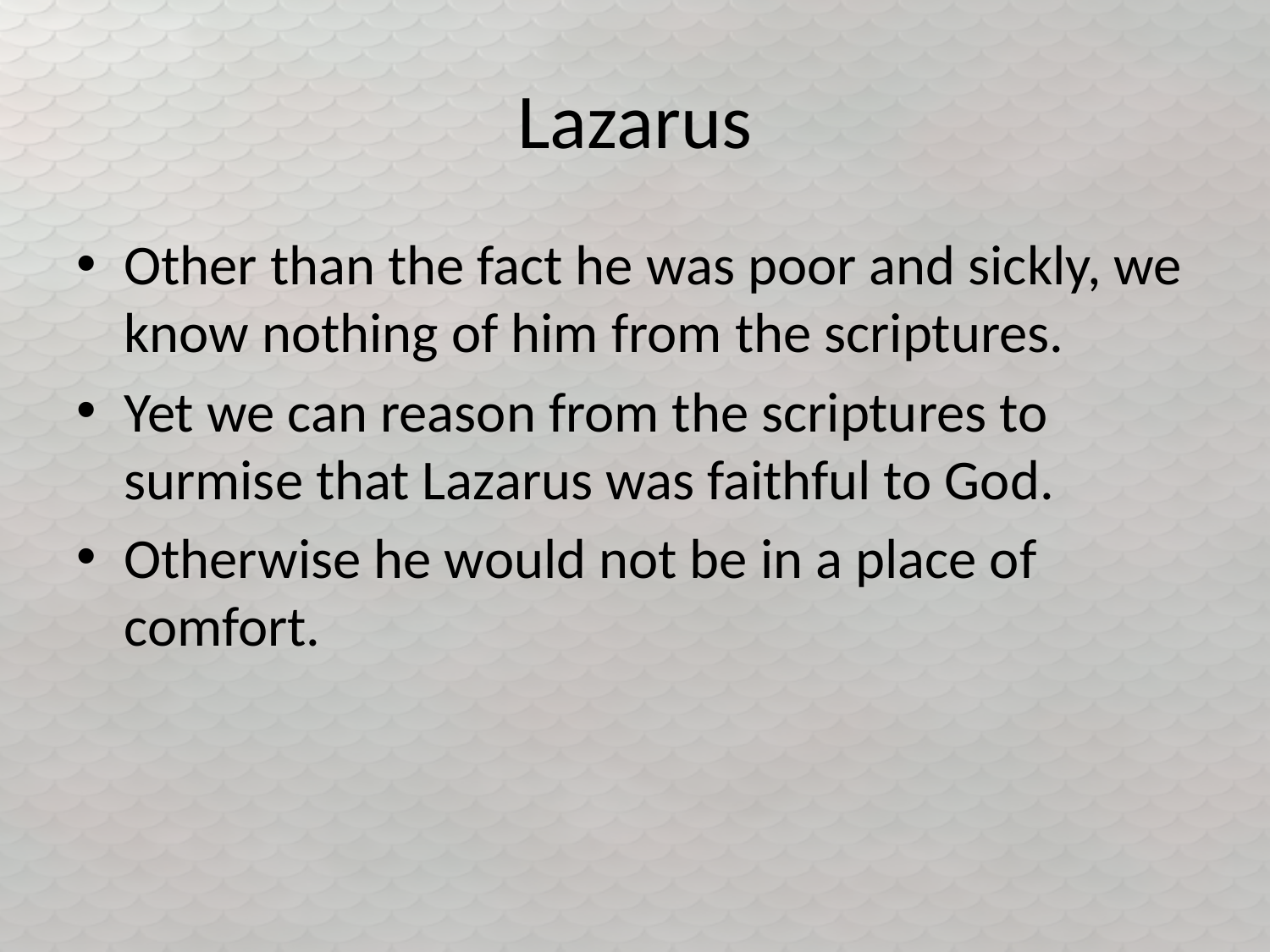

# Lazarus
Other than the fact he was poor and sickly, we know nothing of him from the scriptures.
Yet we can reason from the scriptures to surmise that Lazarus was faithful to God.
Otherwise he would not be in a place of comfort.